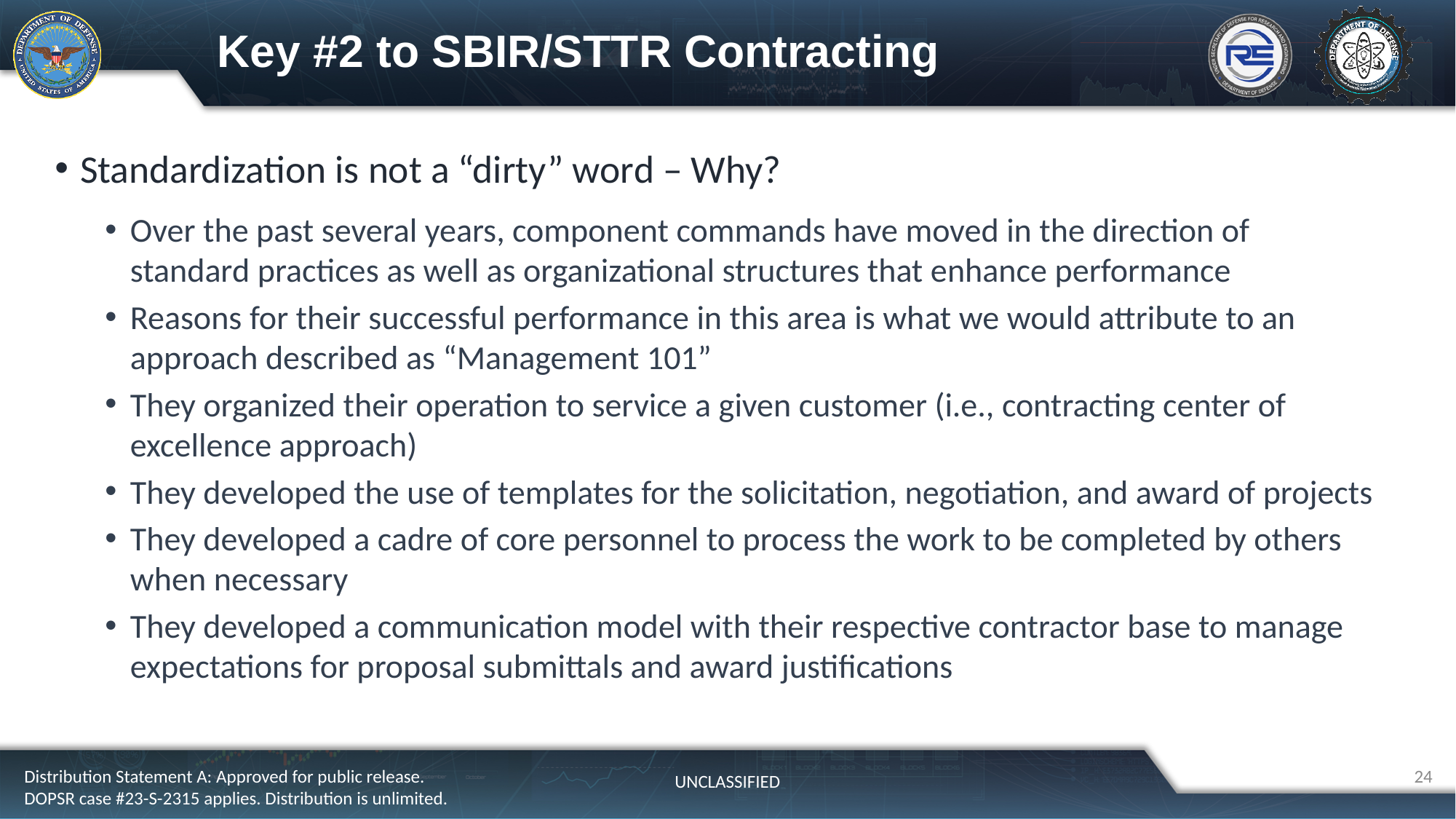

# Key #2 to SBIR/STTR Contracting
Standardization is not a “dirty” word – Why?
Over the past several years, component commands have moved in the direction of standard practices as well as organizational structures that enhance performance
Reasons for their successful performance in this area is what we would attribute to an approach described as “Management 101”
They organized their operation to service a given customer (i.e., contracting center of excellence approach)
They developed the use of templates for the solicitation, negotiation, and award of projects
They developed a cadre of core personnel to process the work to be completed by others when necessary
They developed a communication model with their respective contractor base to manage expectations for proposal submittals and award justifications
24
Distribution Statement A: Approved for public release. DOPSR case #23-S-2315 applies. Distribution is unlimited.
UNCLASSIFIED